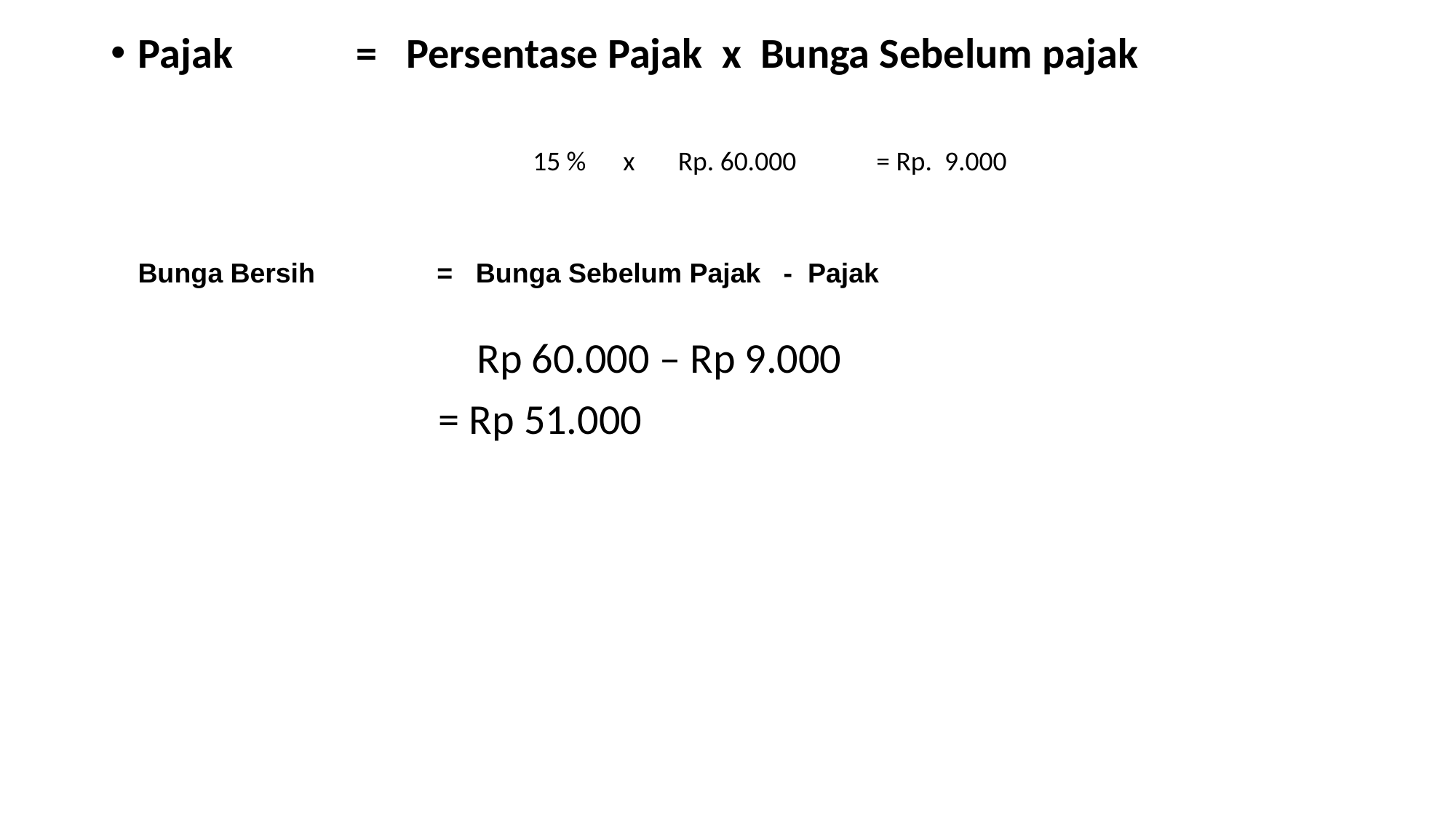

Pajak		=   Persentase Pajak  x  Bunga Sebelum pajak

			    Rp 60.000 – Rp 9.000
			= Rp 51.000
 15 %      x       Rp. 60.000             = Rp.  9.000
Bunga Bersih                =   Bunga Sebelum Pajak   -  Pajak